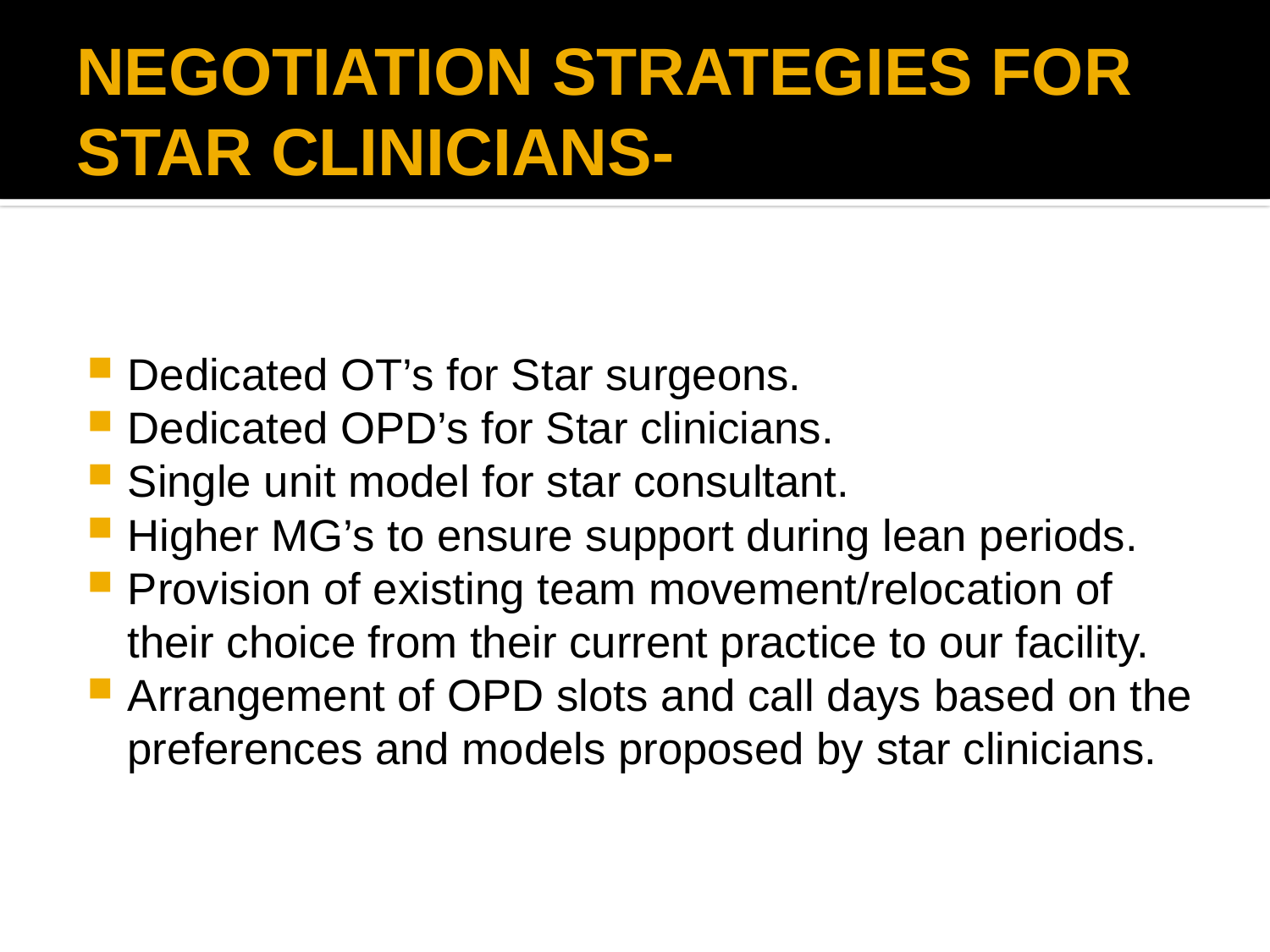

# NEGOTIATION STRATEGIES FOR STAR CLINICIANS-

Dedicated OT’s for Star surgeons.
Dedicated OPD’s for Star clinicians.
Single unit model for star consultant.
Higher MG’s to ensure support during lean periods.
Provision of existing team movement/relocation of their choice from their current practice to our facility.
Arrangement of OPD slots and call days based on the preferences and models proposed by star clinicians.